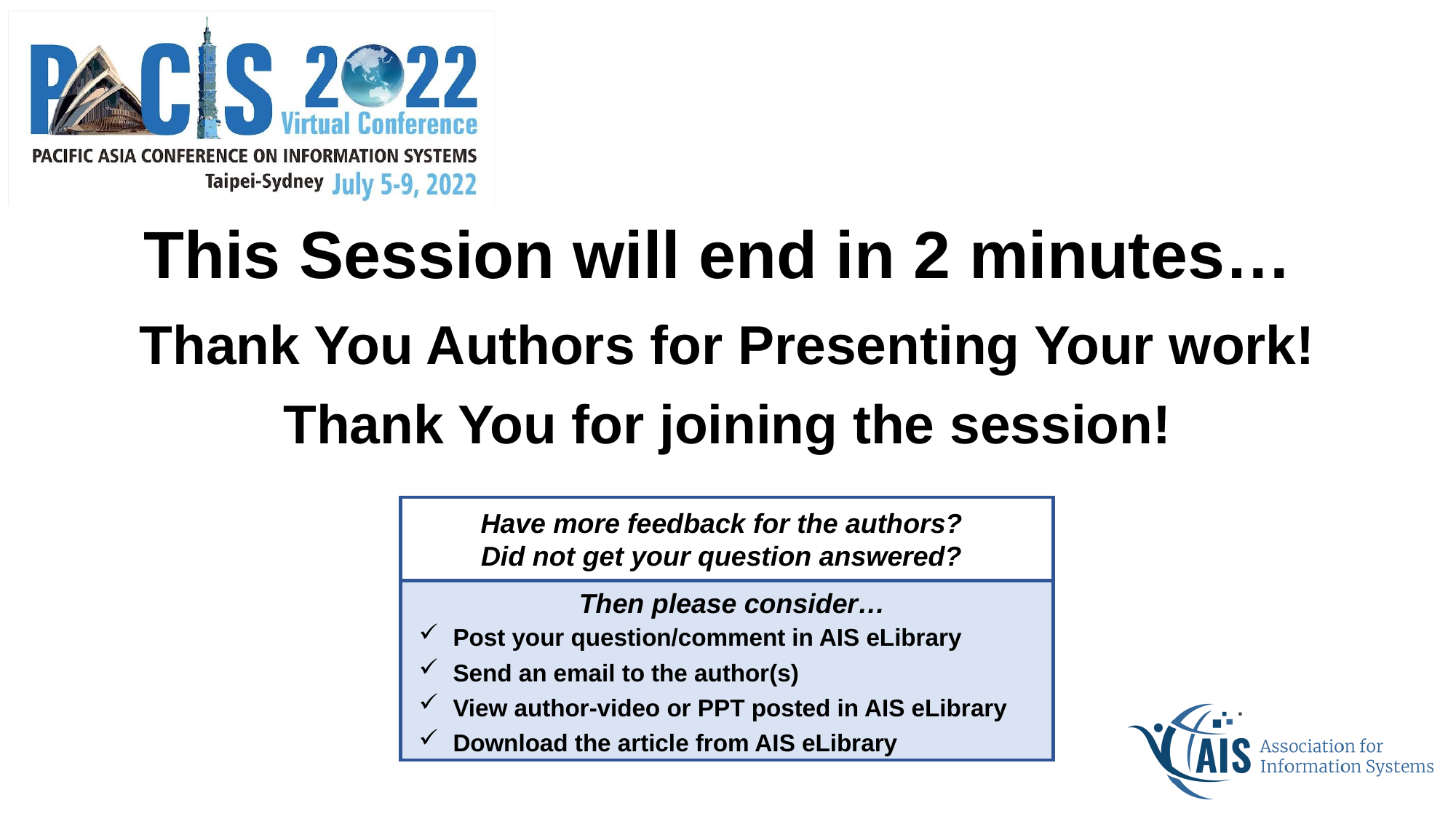

This Session will end in 2 minutes…
Thank You Authors for Presenting Your work!
Thank You for joining the session!

Have more feedback for the authors?
Did not get your question answered?

Then please consider…
Post your question/comment in AIS eLibrary
Send an email to the author(s)
View author-video or PPT posted in AIS eLibrary
Download the article from AIS eLibrary